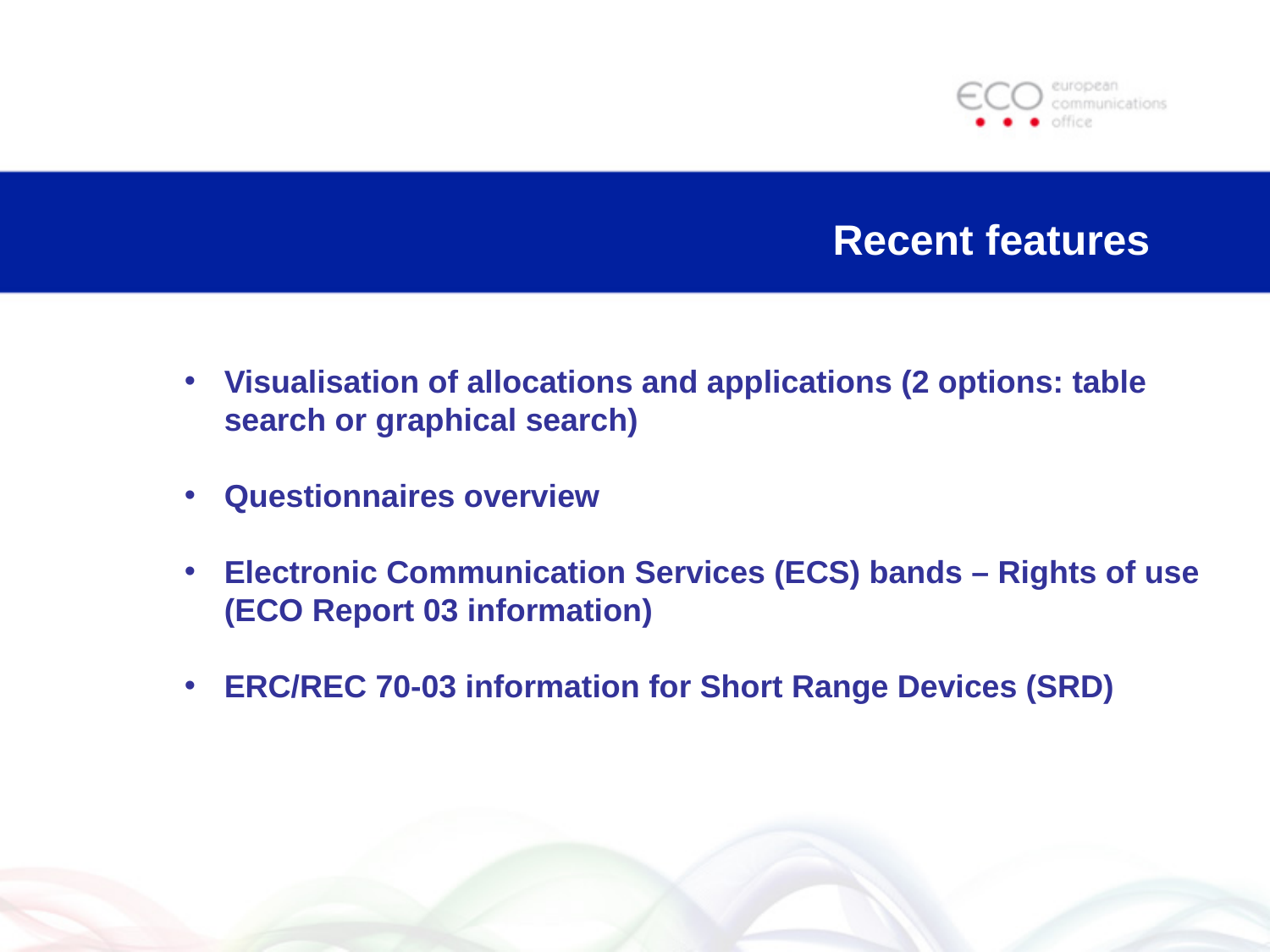

# Recent features

Visualisation of allocations and applications (2 options: table search or graphical search)

Questionnaires overview

Electronic Communication Services (ECS) bands – Rights of use (ECO Report 03 information)

ERC/REC 70-03 information for Short Range Devices (SRD)